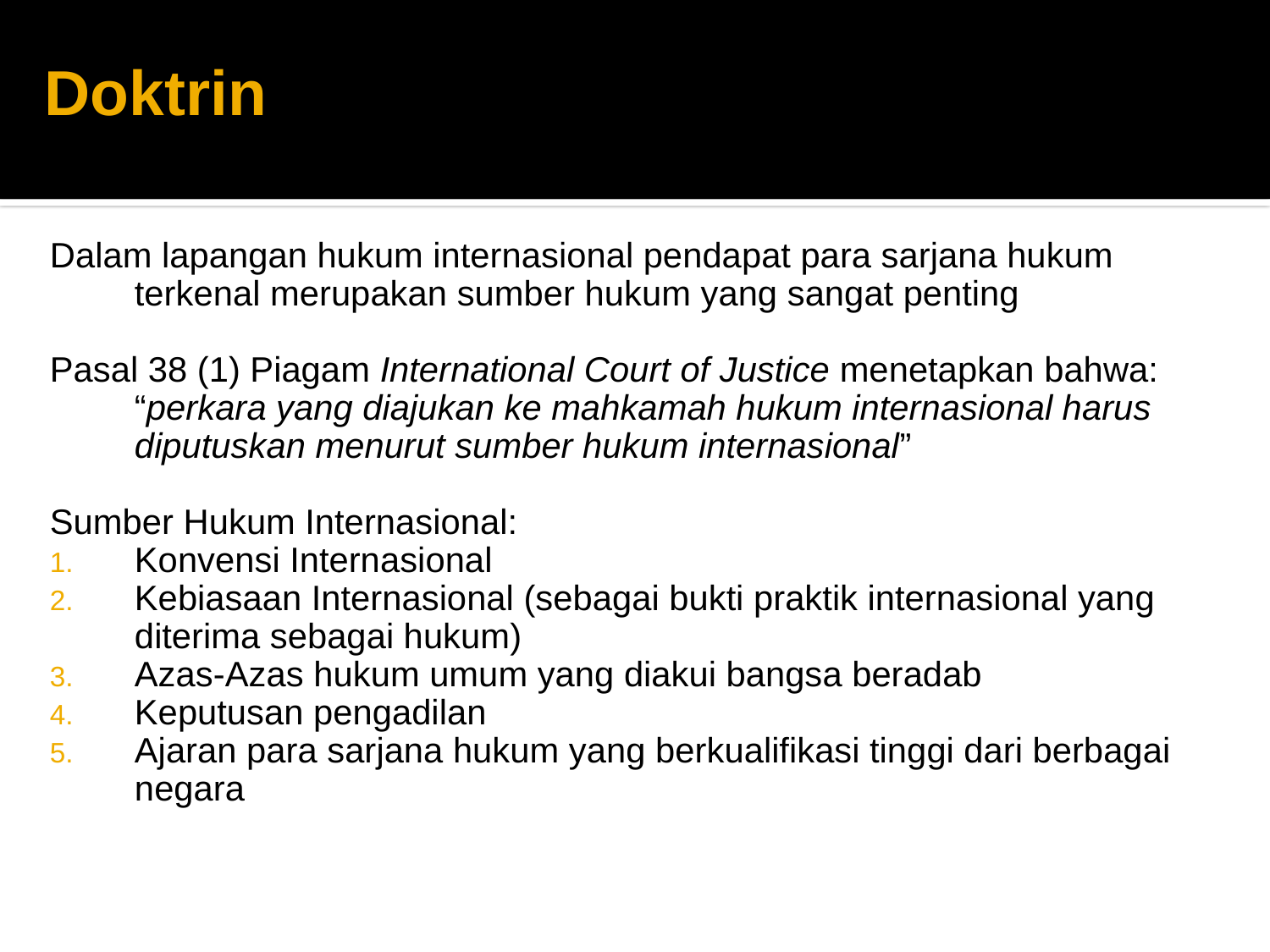

# Doktrin
adalah pendapat atau anggapan para ahli hukum terkenal

Dalam lapangan hukum internasional pendapat para sarjana hukum terkenal merupakan sumber hukum yang sangat penting

Pasal 38 (1) Piagam International Court of Justice menetapkan bahwa: “perkara yang diajukan ke mahkamah hukum internasional harus diputuskan menurut sumber hukum internasional”

Sumber Hukum Internasional:
Konvensi Internasional
Kebiasaan Internasional (sebagai bukti praktik internasional yang diterima sebagai hukum)
Azas-Azas hukum umum yang diakui bangsa beradab
Keputusan pengadilan
Ajaran para sarjana hukum yang berkualifikasi tinggi dari berbagai negara